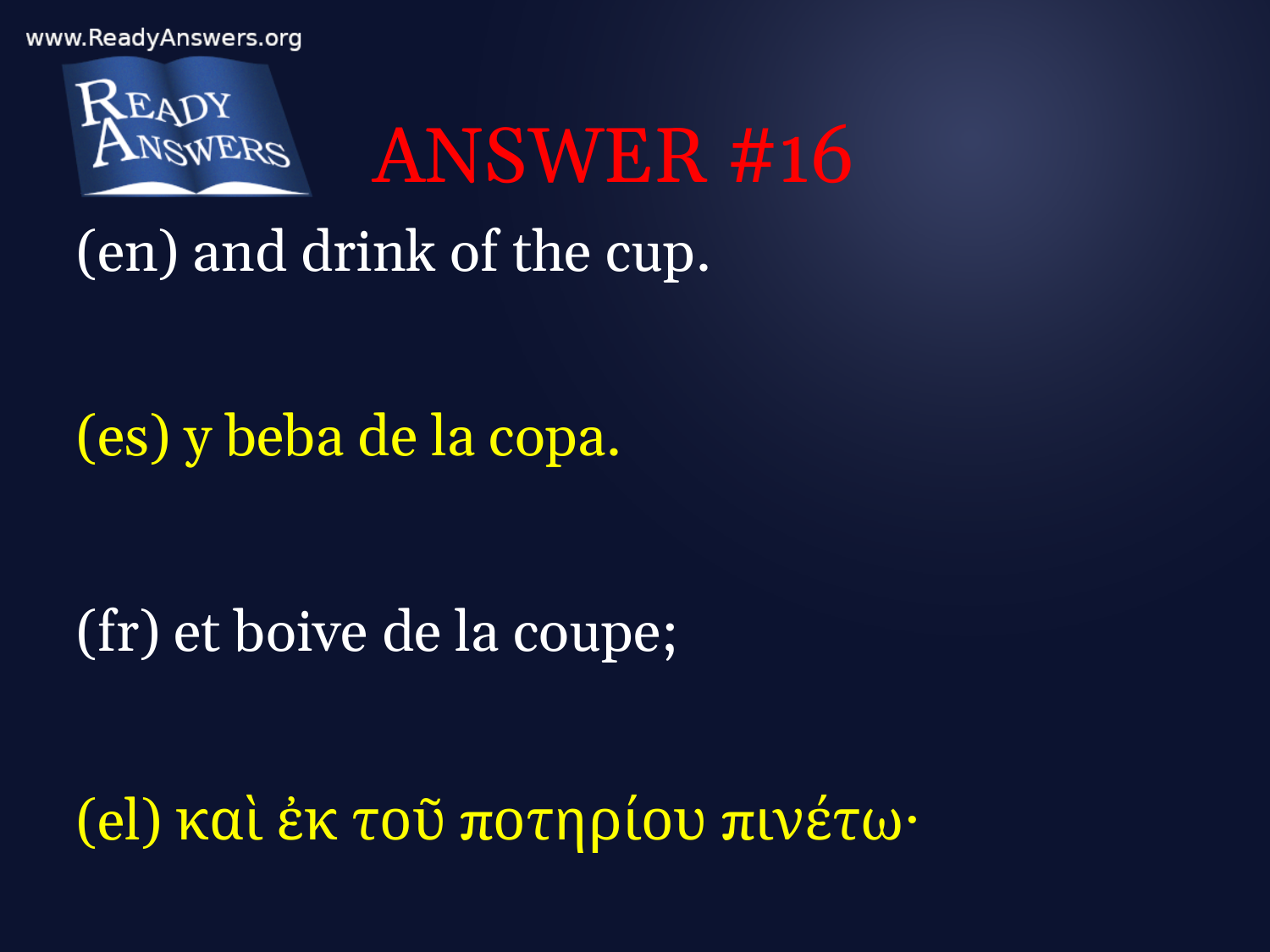

# ANSWER #16
(en) and drink of the cup.
(es) y beba de la copa.
(fr) et boive de la coupe;
(el) καὶ ἐκ τοῦ ποτηρίου πινέτω·